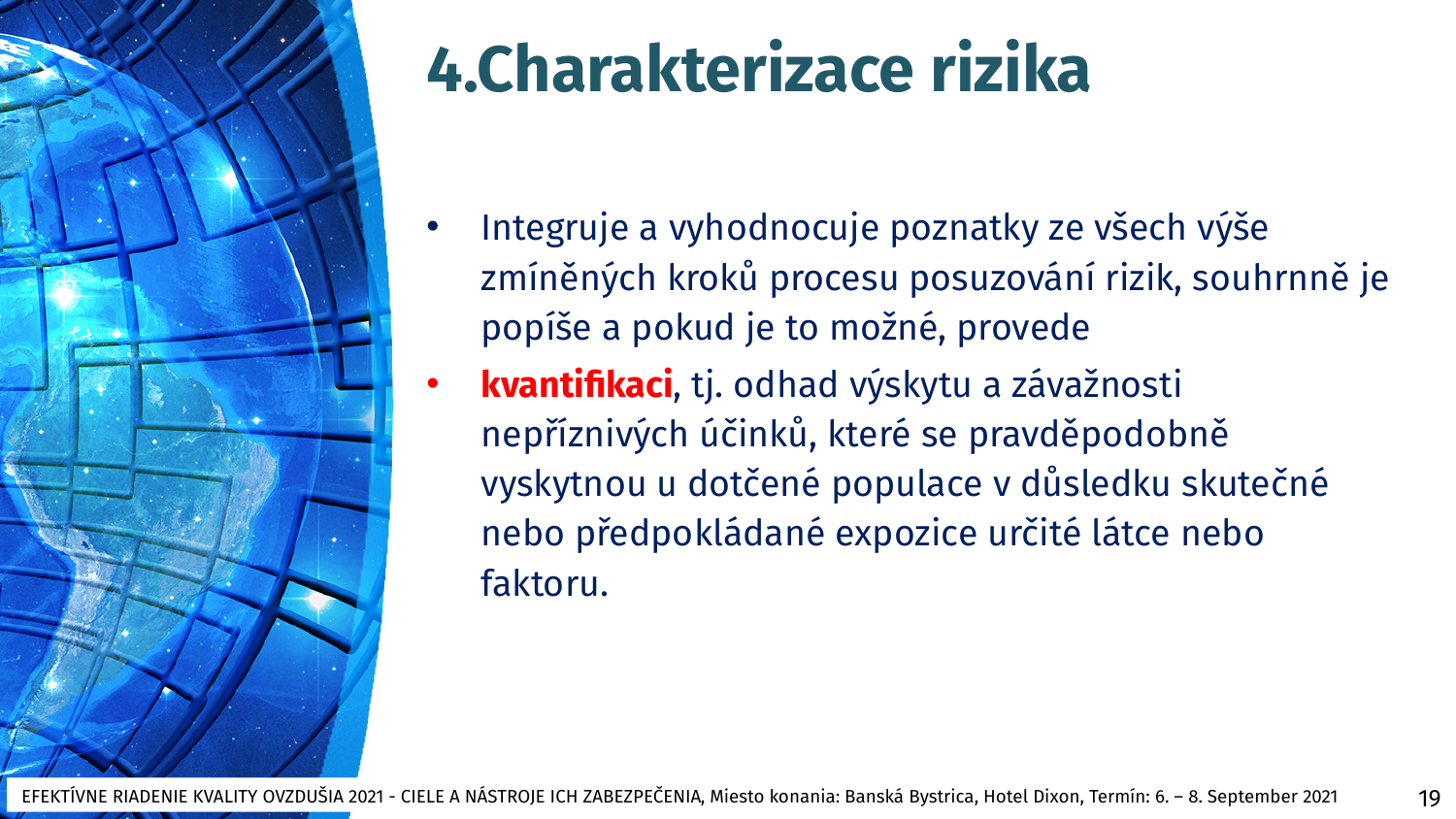

# 4.Charakterizace rizika
Integruje a vyhodnocuje poznatky ze všech výše zmíněných kroků procesu posuzování rizik, souhrnně je popíše a pokud je to možné, provede
kvantifikaci, tj. odhad výskytu a závažnosti nepříznivých účinků, které se pravděpodobně vyskytnou u dotčené populace v důsledku skutečné nebo předpokládané expozice určité látce nebo faktoru.
19